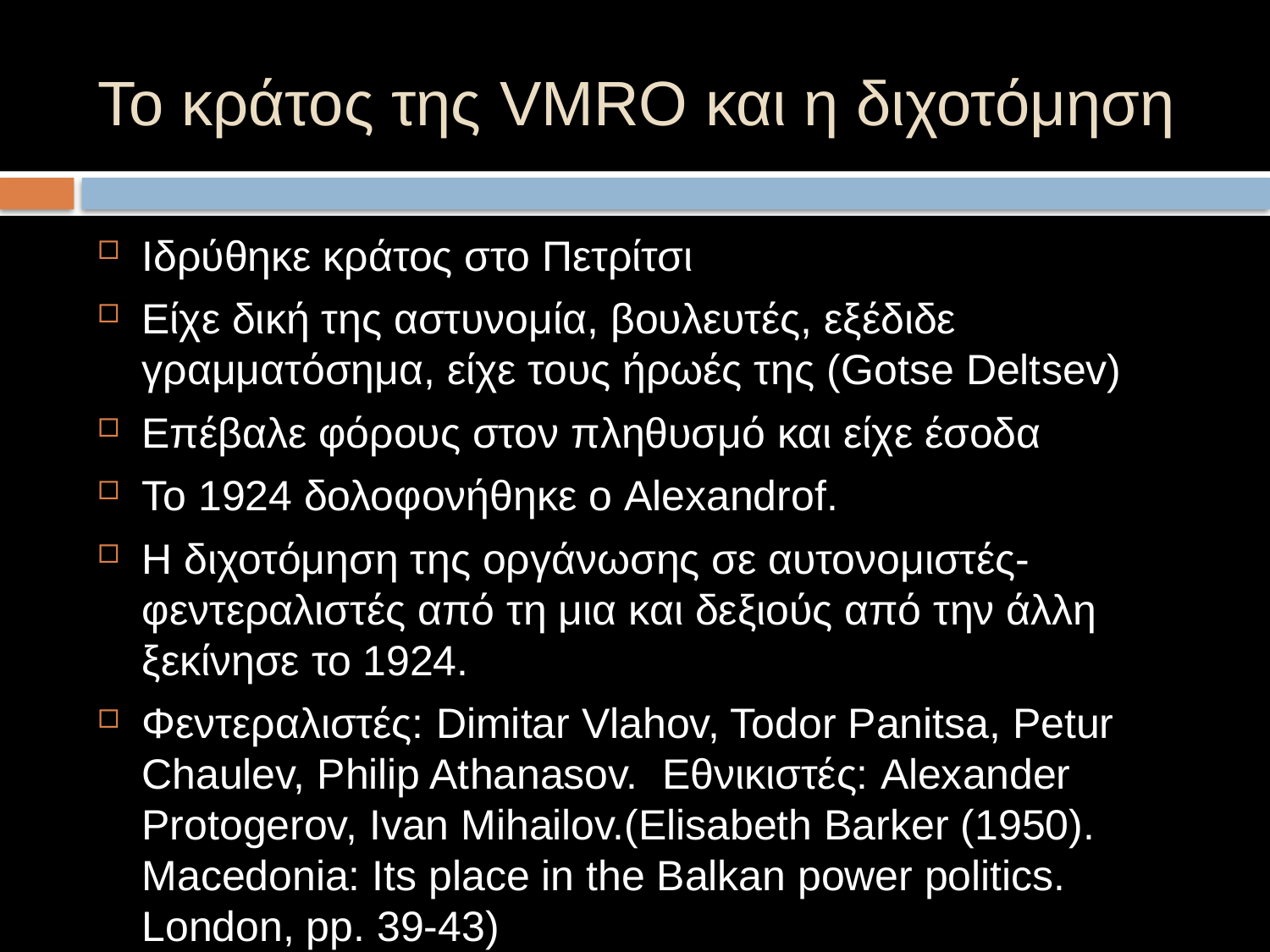

# Το κράτος της VMRO και η διχοτόμηση
Ιδρύθηκε κράτος στο Πετρίτσι
Είχε δική της αστυνομία, βουλευτές, εξέδιδε γραμματόσημα, είχε τους ήρωές της (Gotse Deltsev)
Επέβαλε φόρους στον πληθυσμό και είχε έσοδα
Το 1924 δολοφονήθηκε ο Alexandrof.
H διχοτόμηση της οργάνωσης σε αυτονομιστές-φεντεραλιστές από τη μια και δεξιούς από την άλλη ξεκίνησε το 1924.
Φεντεραλιστές: Dimitar Vlahov, Todor Panitsa, Petur Chaulev, Philip Athanasov.  Εθνικιστές: Alexander Protogerov, Ivan Mihailov.(Elisabeth Barker (1950). Macedonia: Its place in the Balkan power politics. London, pp. 39-43)